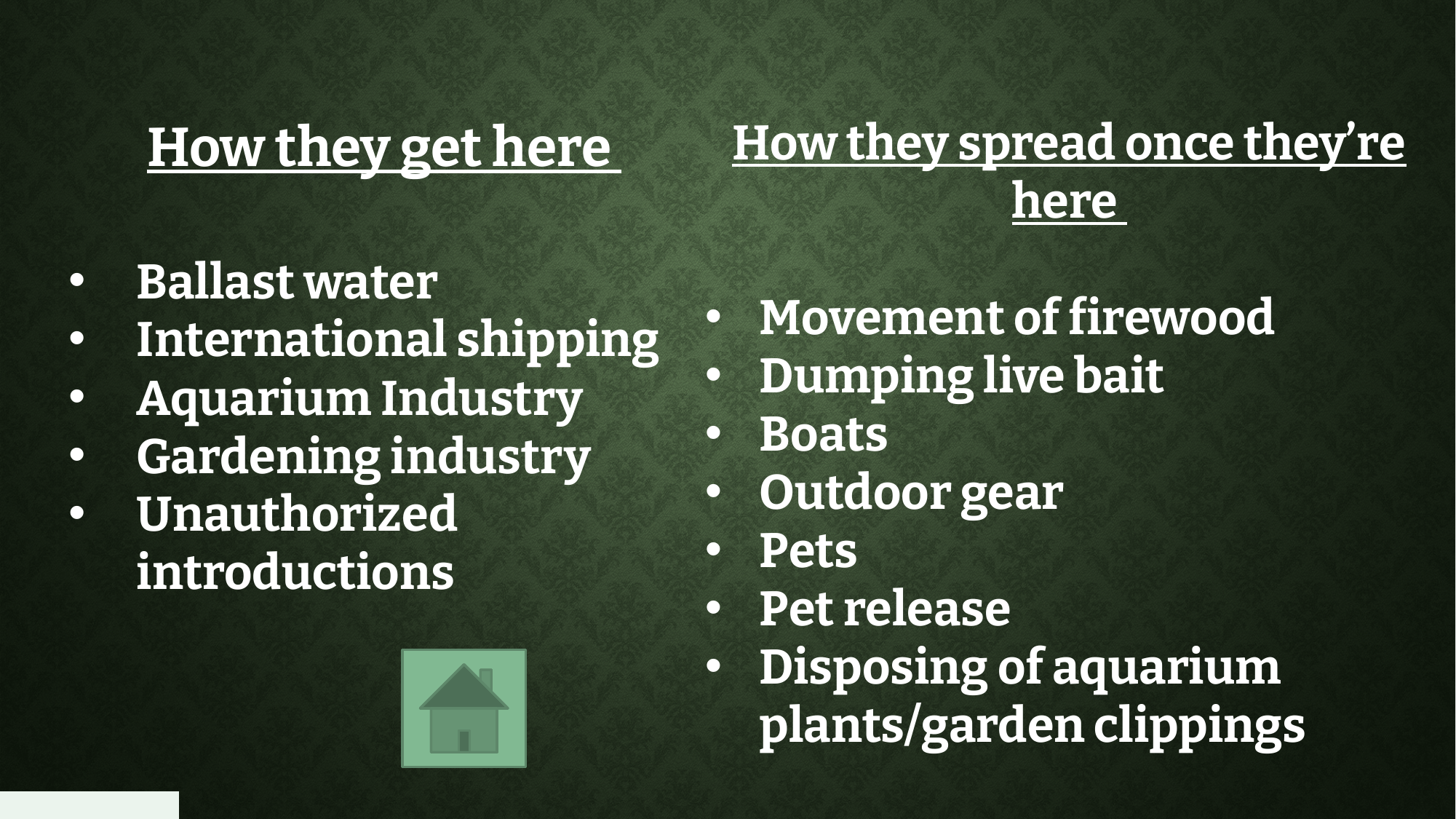

How they get here

Ballast water
International shipping
Aquarium Industry
Gardening industry
Unauthorized introductions

How they spread once they’re here

Movement of firewood
Dumping live bait
Boats
Outdoor gear
Pets
Pet release
Disposing of aquarium plants/garden clippings